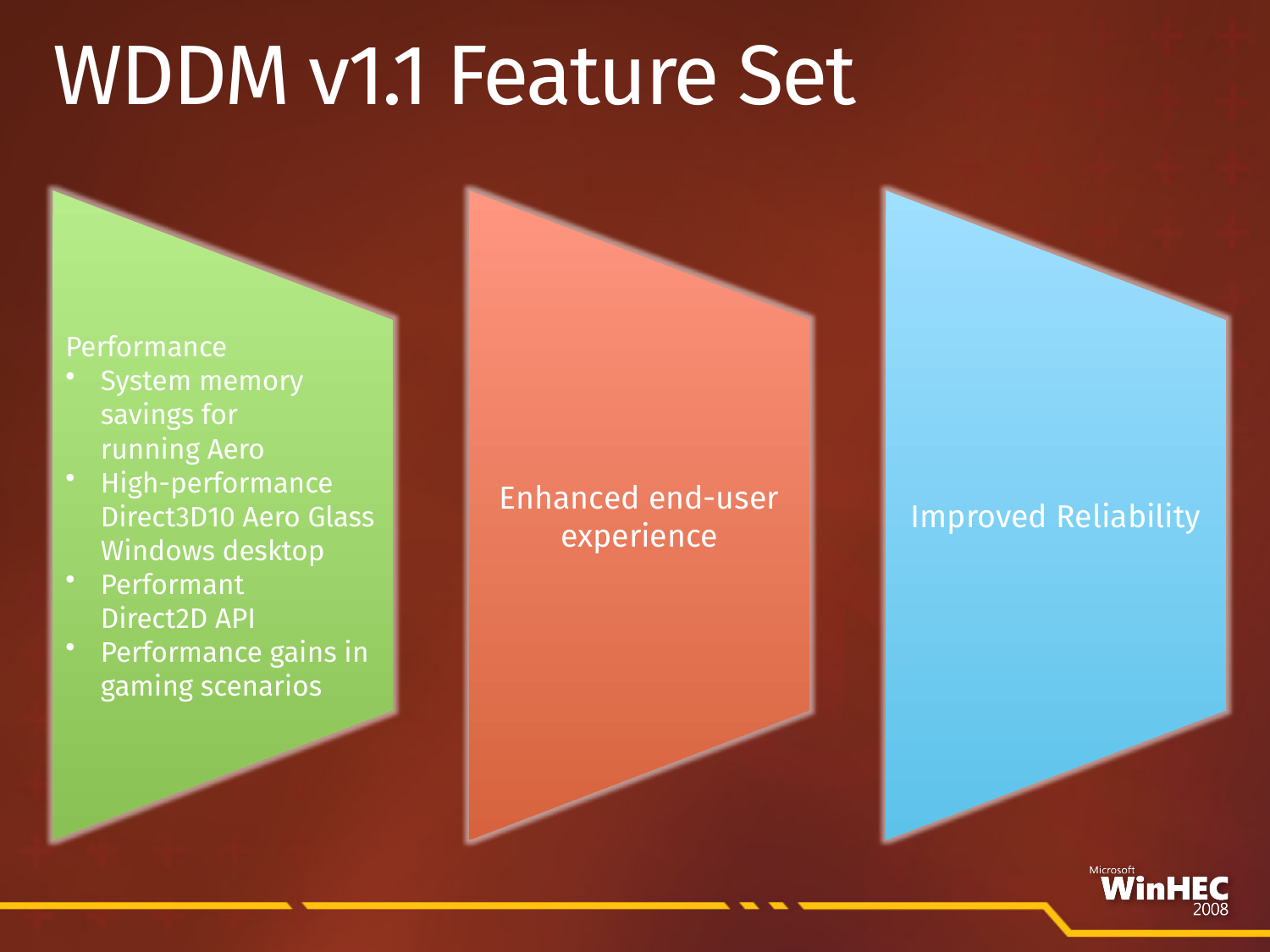

# WDDM v1.1 Feature Set
Performance
System memory savings for
running Aero
High-performance Direct3D10 Aero Glass Windows desktop
Performant
Direct2D API
Enhanced end-user experience
Improved Reliability
Performance gains in gaming scenarios